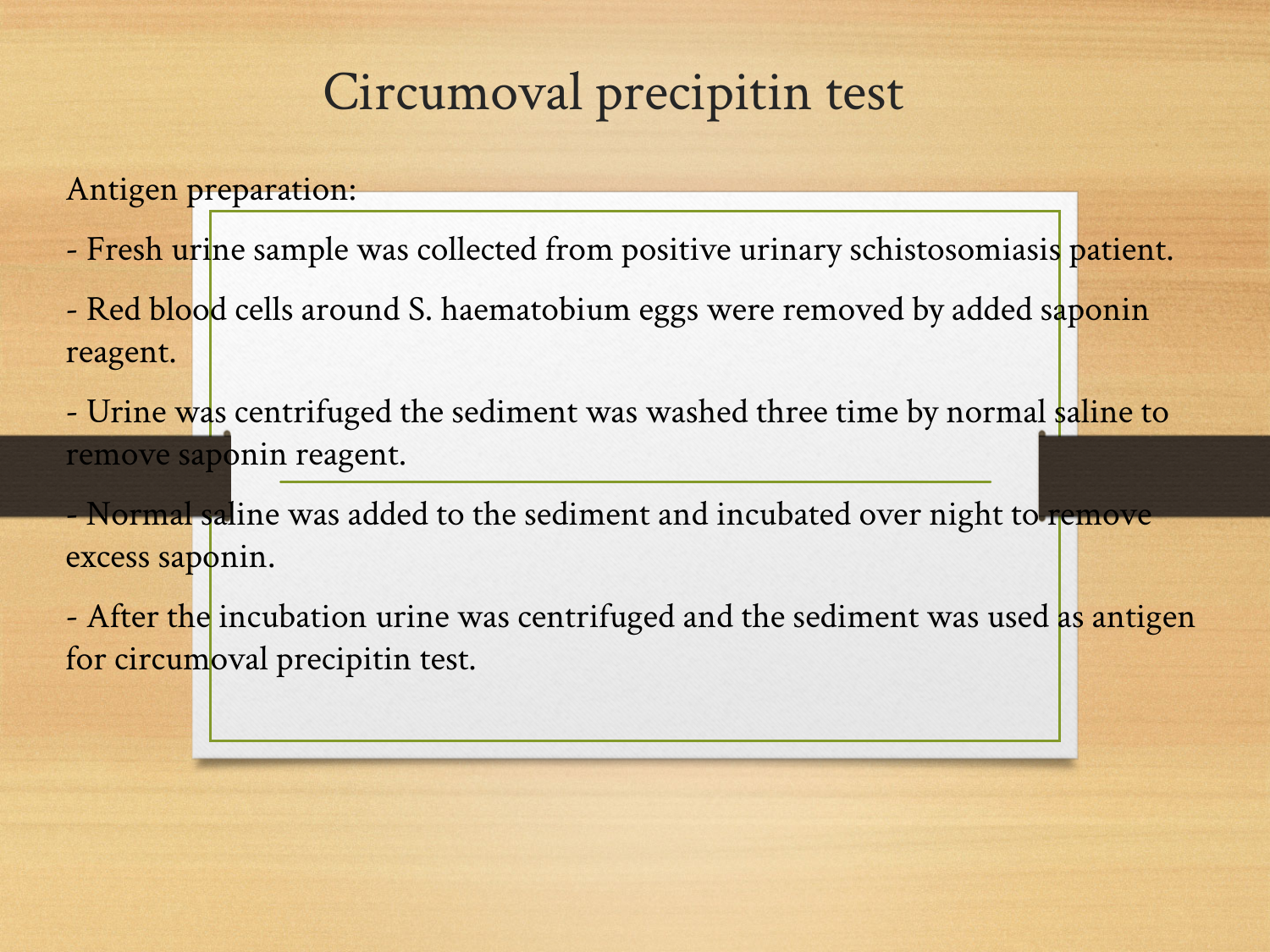

# Circumoval precipitin test
Antigen preparation:
- Fresh urine sample was collected from positive urinary schistosomiasis patient.
- Red blood cells around S. haematobium eggs were removed by added saponin reagent.
- Urine was centrifuged the sediment was washed three time by normal saline to remove saponin reagent.
- Normal saline was added to the sediment and incubated over night to remove excess saponin.
- After the incubation urine was centrifuged and the sediment was used as antigen for circumoval precipitin test.